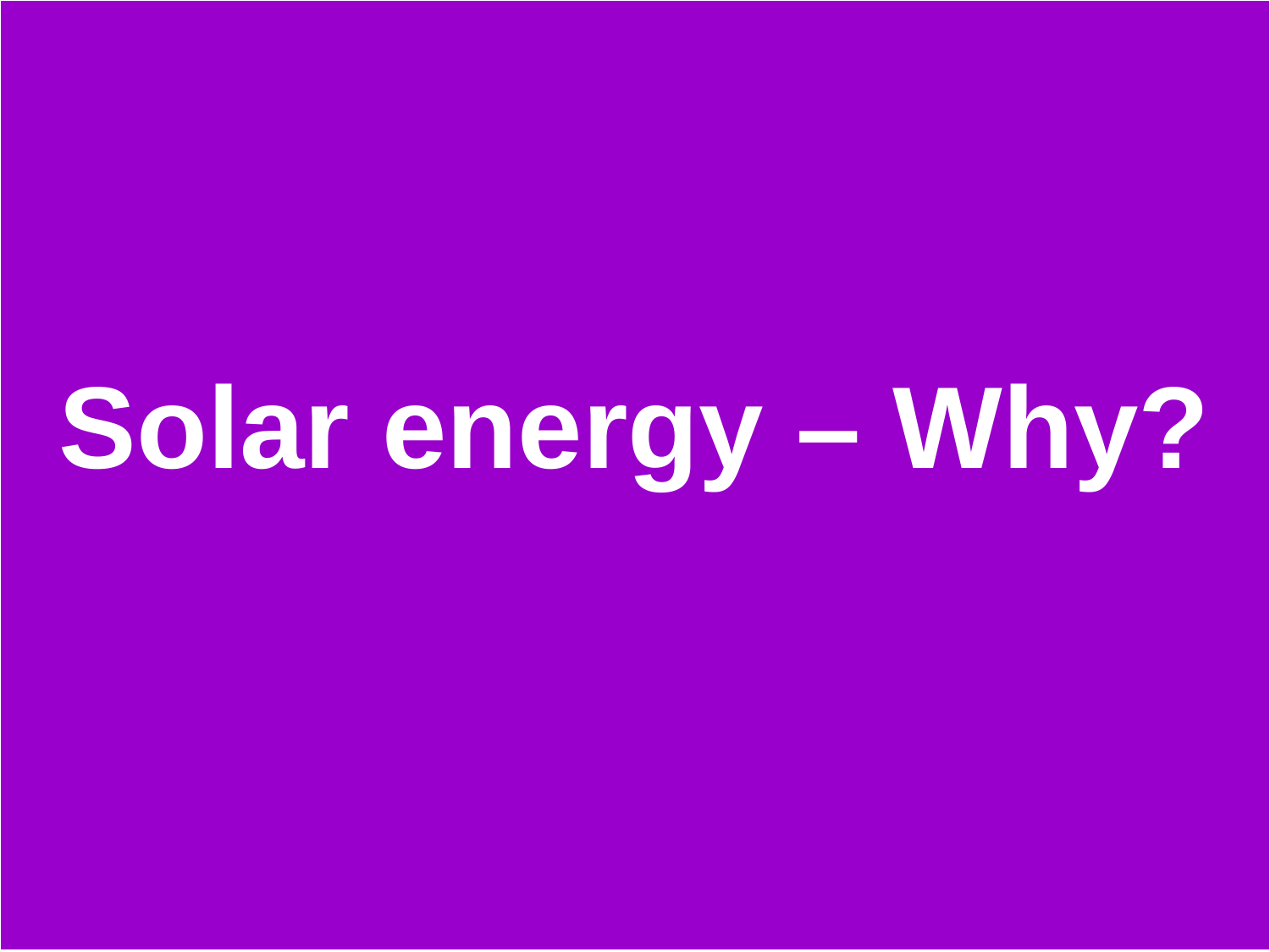

| Solar energy – Why? |
| --- |